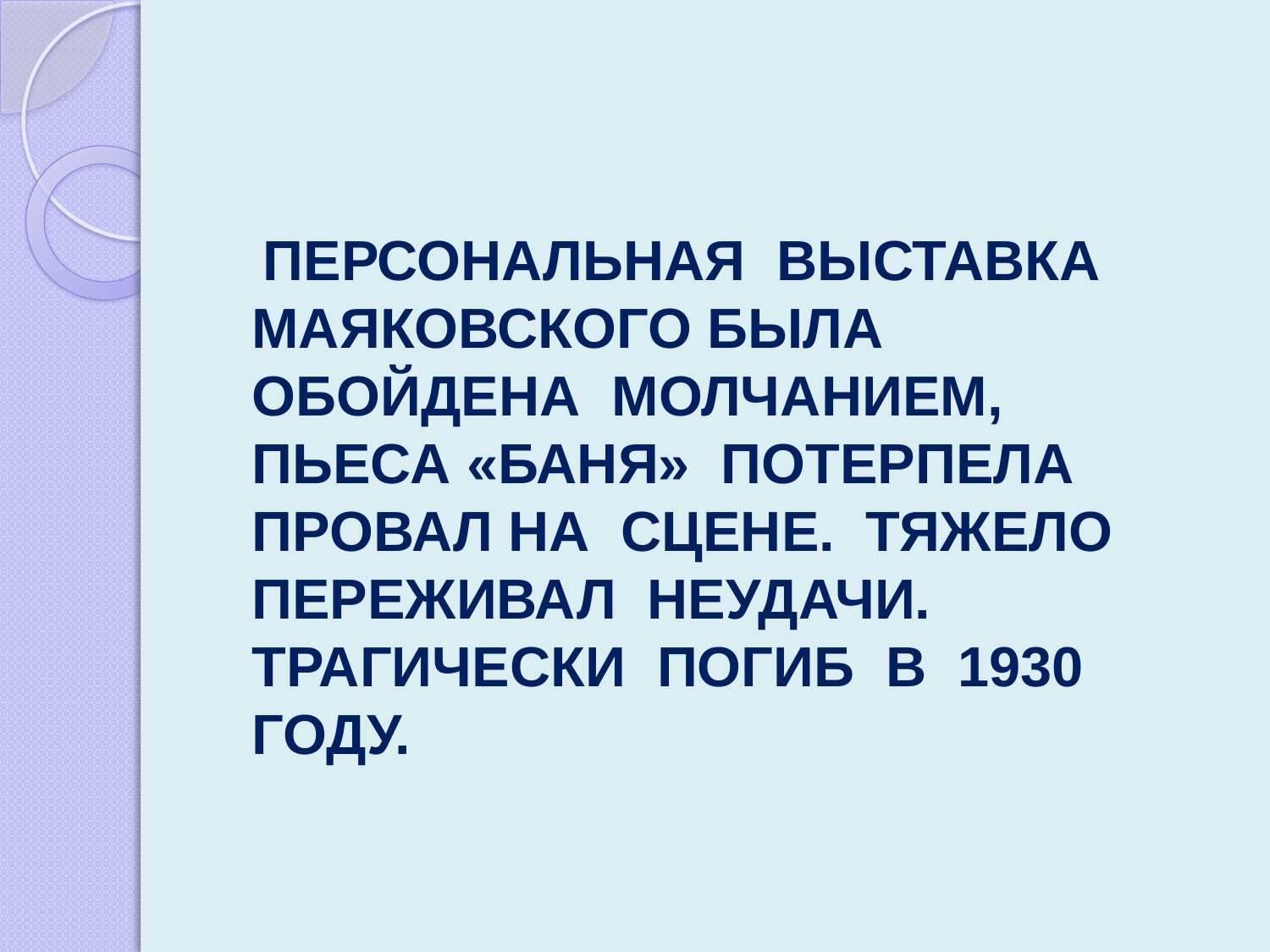

ПЕРСОНАЛЬНАЯ  ВЫСТАВКА  МАЯКОВСКОГО БЫЛА  ОБОЙДЕНА  МОЛЧАНИЕМ, ПЬЕСА «БАНЯ»  ПОТЕРПЕЛА  ПРОВАЛ НА  СЦЕНЕ.  ТЯЖЕЛО  ПЕРЕЖИВАЛ  НЕУДАЧИ. ТРАГИЧЕСКИ  ПОГИБ  В  1930  ГОДУ.